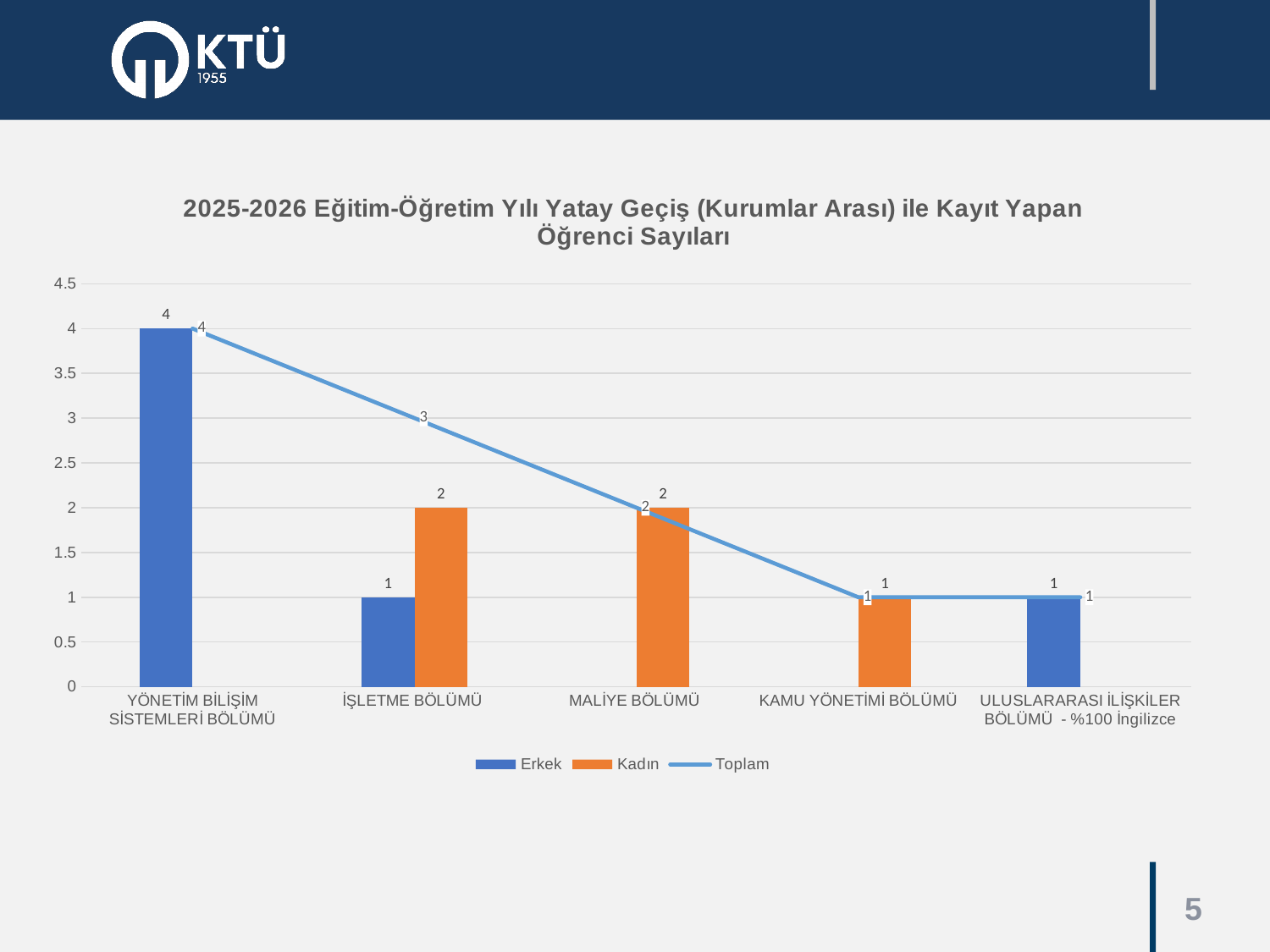

### Chart: 2025-2026 Eğitim-Öğretim Yılı Yatay Geçiş (Kurumlar Arası) ile Kayıt Yapan Öğrenci Sayıları

| Category | Erkek | Kadın | Toplam |
|---|---|---|---|
| YÖNETİM BİLİŞİM SİSTEMLERİ BÖLÜMÜ | 4.0 | None | 4.0 |
| İŞLETME BÖLÜMÜ  | 1.0 | 2.0 | 3.0 |
| MALİYE BÖLÜMÜ  | None | 2.0 | 2.0 |
| KAMU YÖNETİMİ BÖLÜMÜ | None | 1.0 | 1.0 |
| ULUSLARARASI İLİŞKİLER BÖLÜMÜ  - %100 İngilizce | 1.0 | None | 1.0 |
5